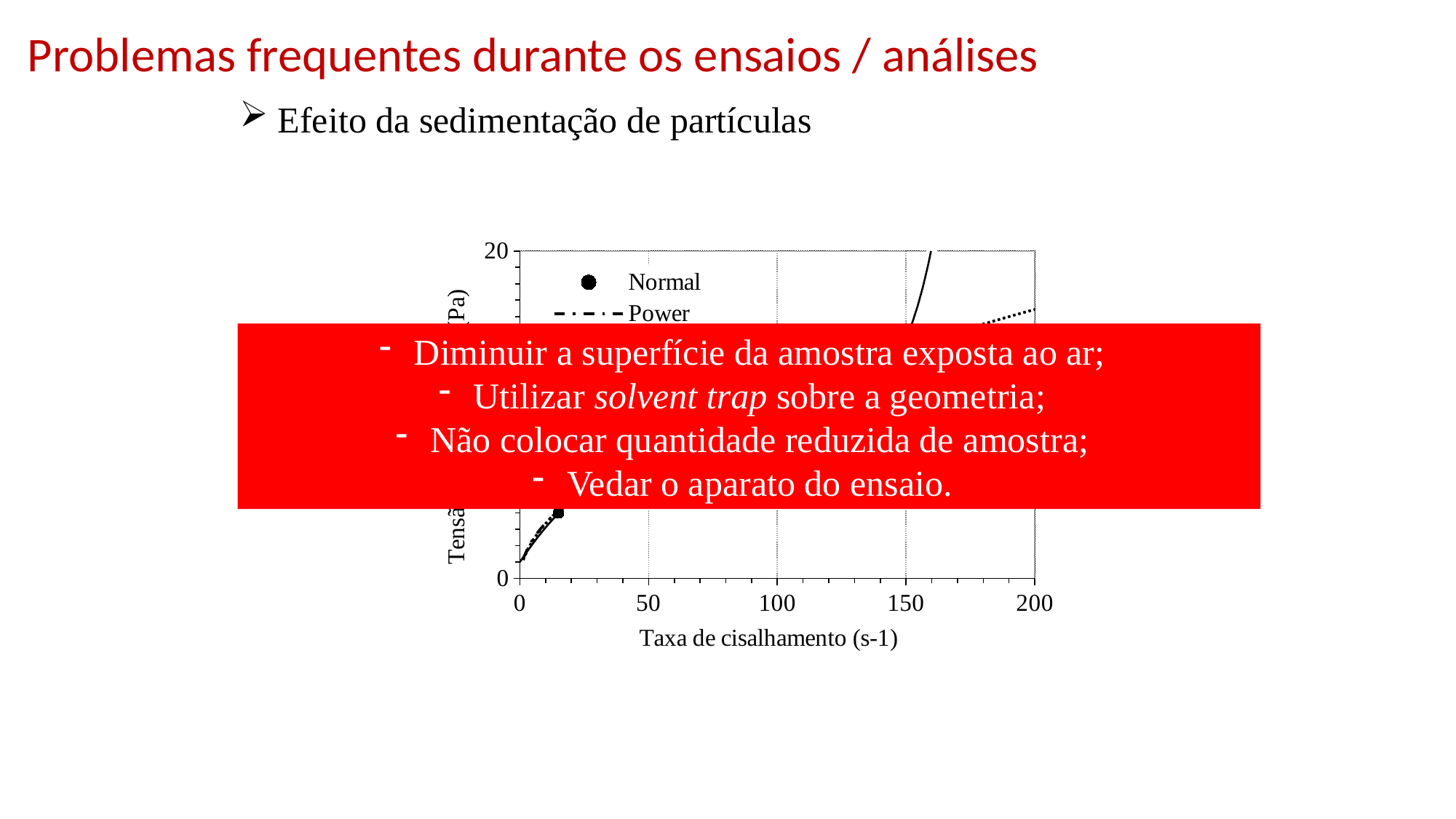

Problemas frequentes durante os ensaios / análises
 Efeito da sedimentação de partículas

### Chart

| Category | Normal | Sedimentação | Perda de solvente |
|---|---|---|---|
 Diminuir a superfície da amostra exposta ao ar;
 Utilizar solvent trap sobre a geometria;
 Não colocar quantidade reduzida de amostra;
 Vedar o aparato do ensaio.